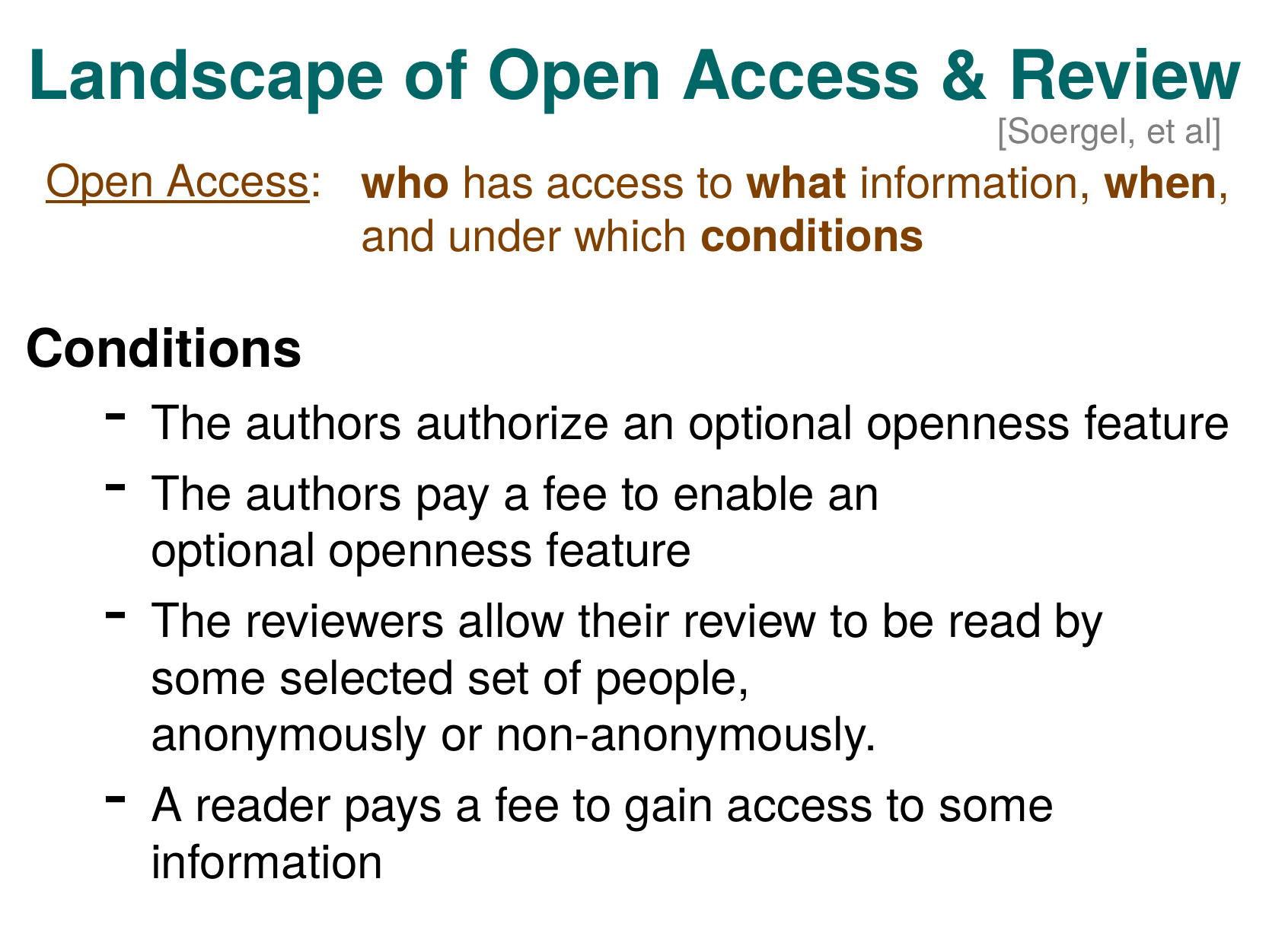

# Landscape of Open Access & Review
[Soergel, et al]
Open Access:
who has access to what information, when,
and under which conditions
Conditions
The authors authorize an optional openness feature
The authors pay a fee to enable an
optional openness feature
The reviewers allow their review to be read by
some selected set of people,
anonymously or non-anonymously.
A reader pays a fee to gain access to some information